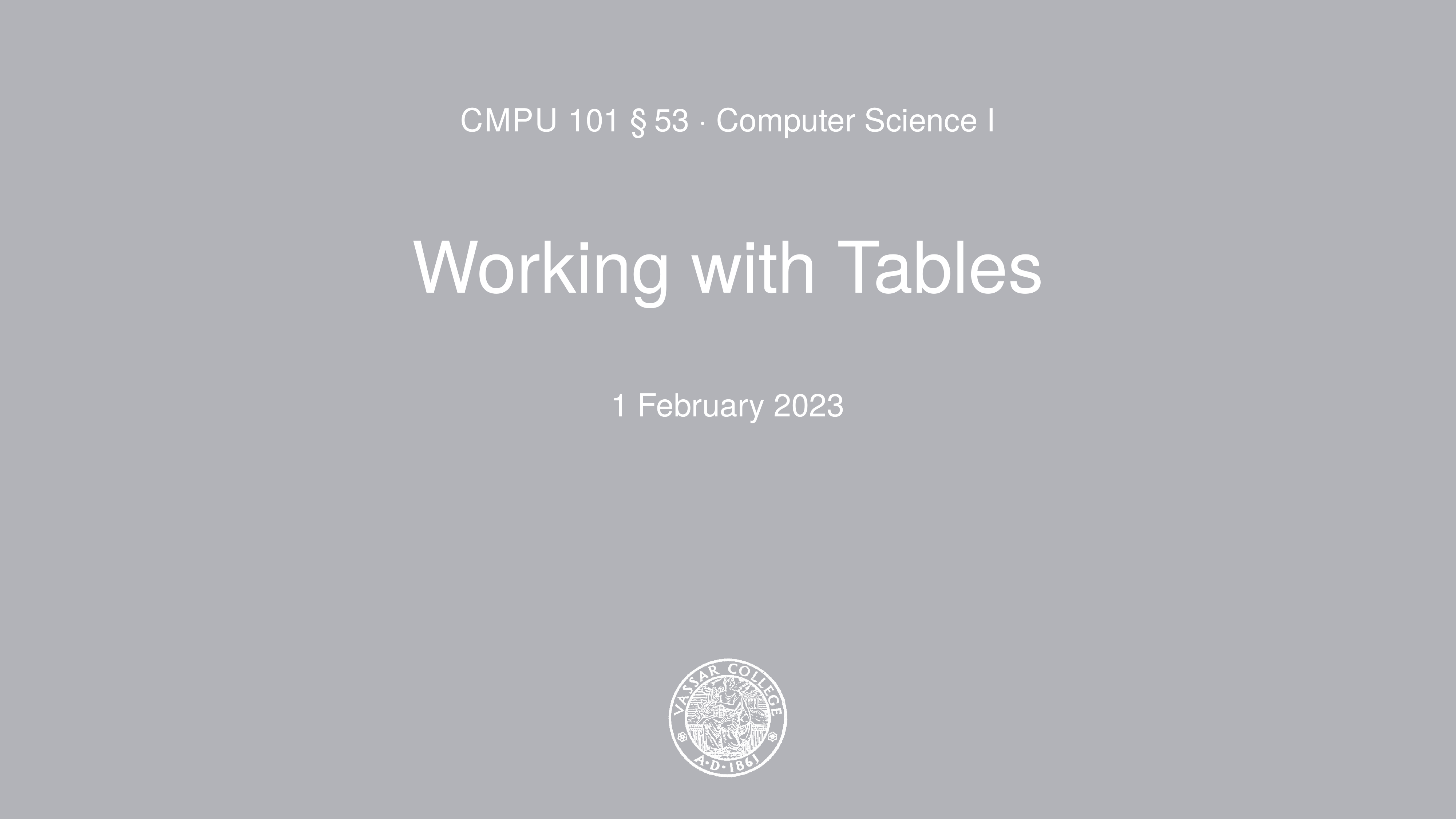

CMPU 101 § 53 · Computer Science I
# Working with Tables
1 February 2023